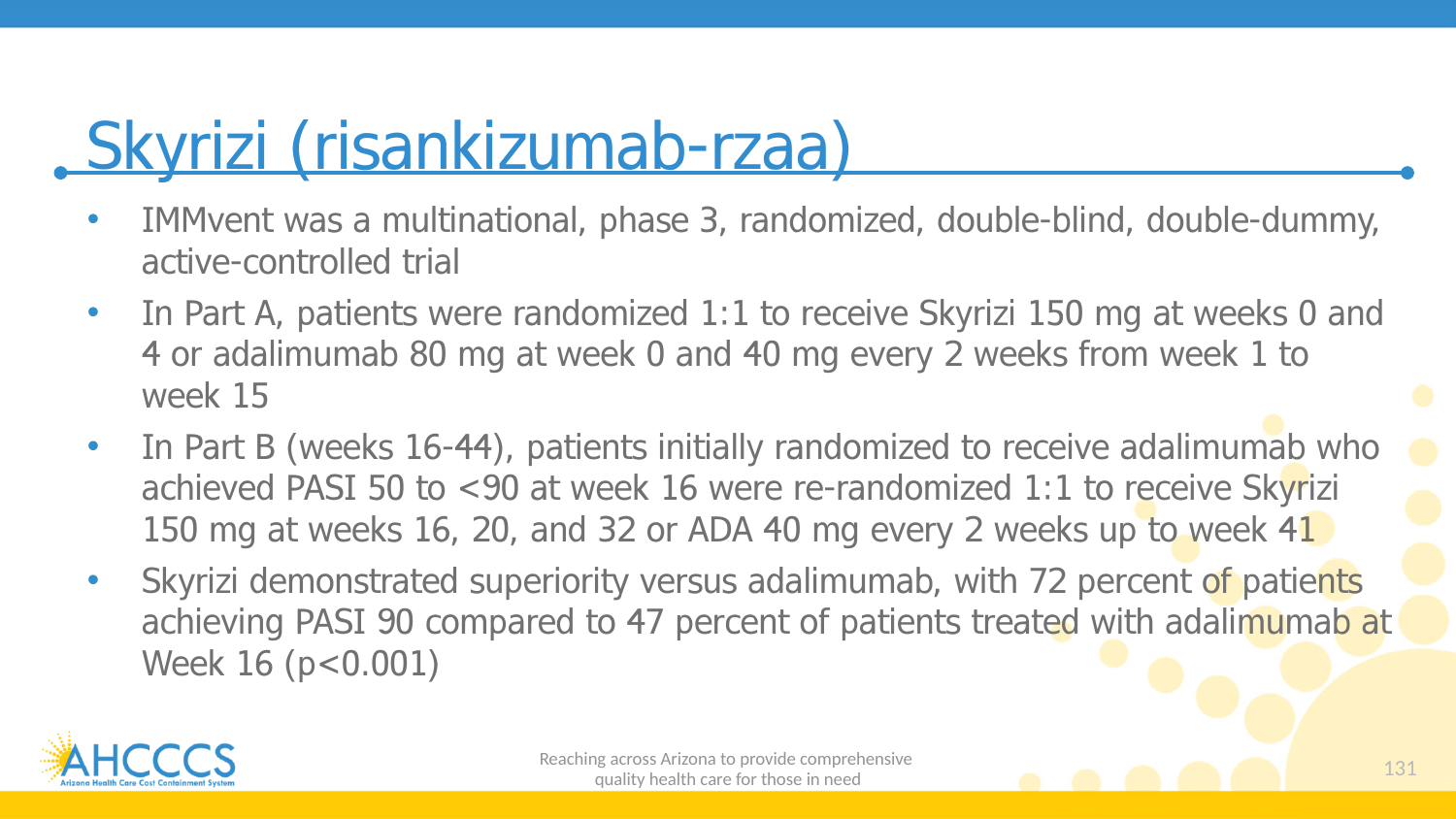

# Skyrizi (risankizumab-rzaa)
IMMvent was a multinational, phase 3, randomized, double-blind, double-dummy, active-controlled trial
In Part A, patients were randomized 1:1 to receive Skyrizi 150 mg at weeks 0 and 4 or adalimumab 80 mg at week 0 and 40 mg every 2 weeks from week 1 to week 15
In Part B (weeks 16-44), patients initially randomized to receive adalimumab who achieved PASI 50 to <90 at week 16 were re-randomized 1:1 to receive Skyrizi 150 mg at weeks 16, 20, and 32 or ADA 40 mg every 2 weeks up to week 41
Skyrizi demonstrated superiority versus adalimumab, with 72 percent of patients achieving PASI 90 compared to 47 percent of patients treated with adalimumab at Week 16 (p<0.001)
Reaching across Arizona to provide comprehensive
quality health care for those in need
131